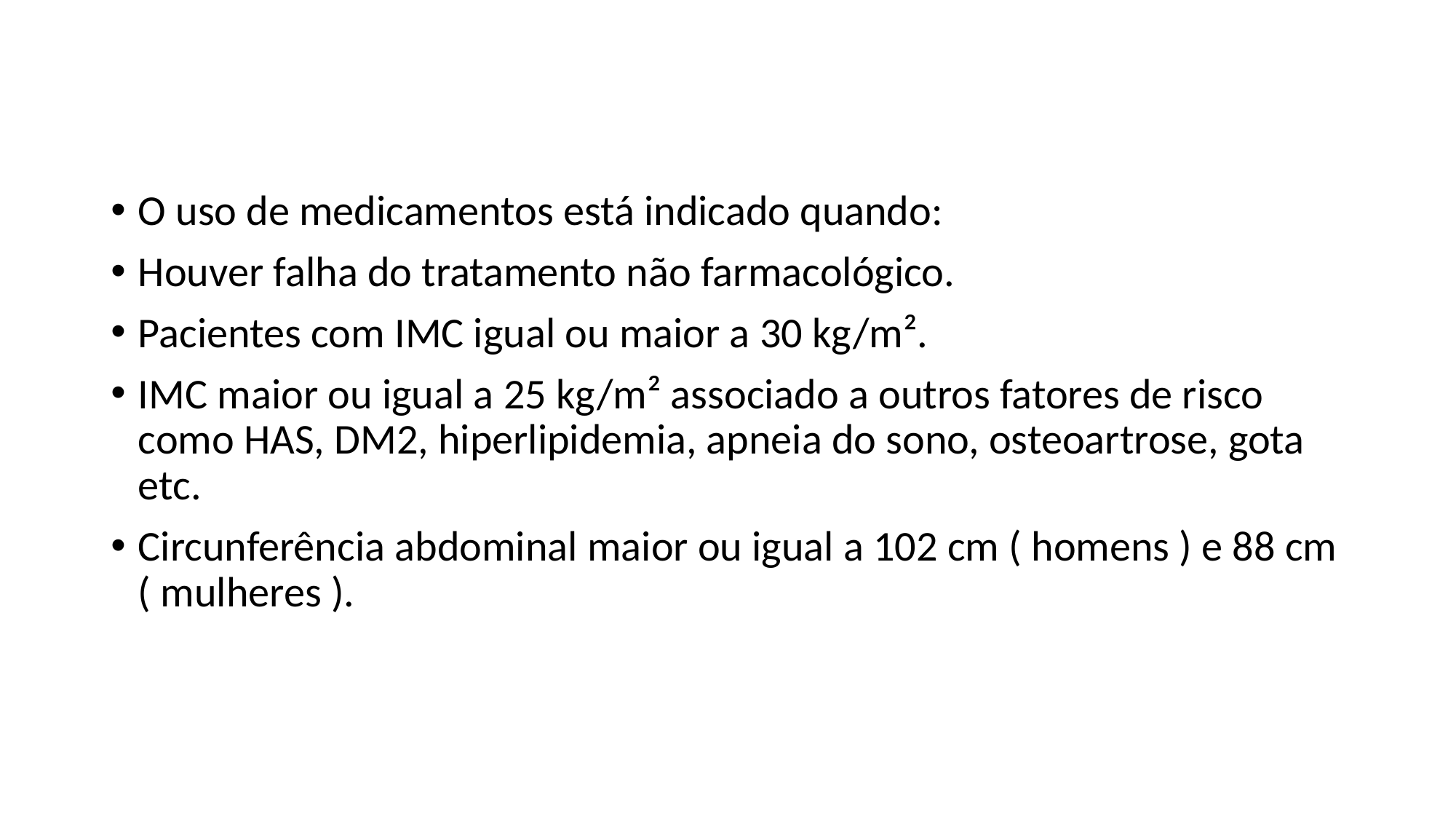

O uso de medicamentos está indicado quando:
Houver falha do tratamento não farmacológico.
Pacientes com IMC igual ou maior a 30 kg/m².
IMC maior ou igual a 25 kg/m² associado a outros fatores de risco como HAS, DM2, hiperlipidemia, apneia do sono, osteoartrose, gota etc.
Circunferência abdominal maior ou igual a 102 cm ( homens ) e 88 cm ( mulheres ).